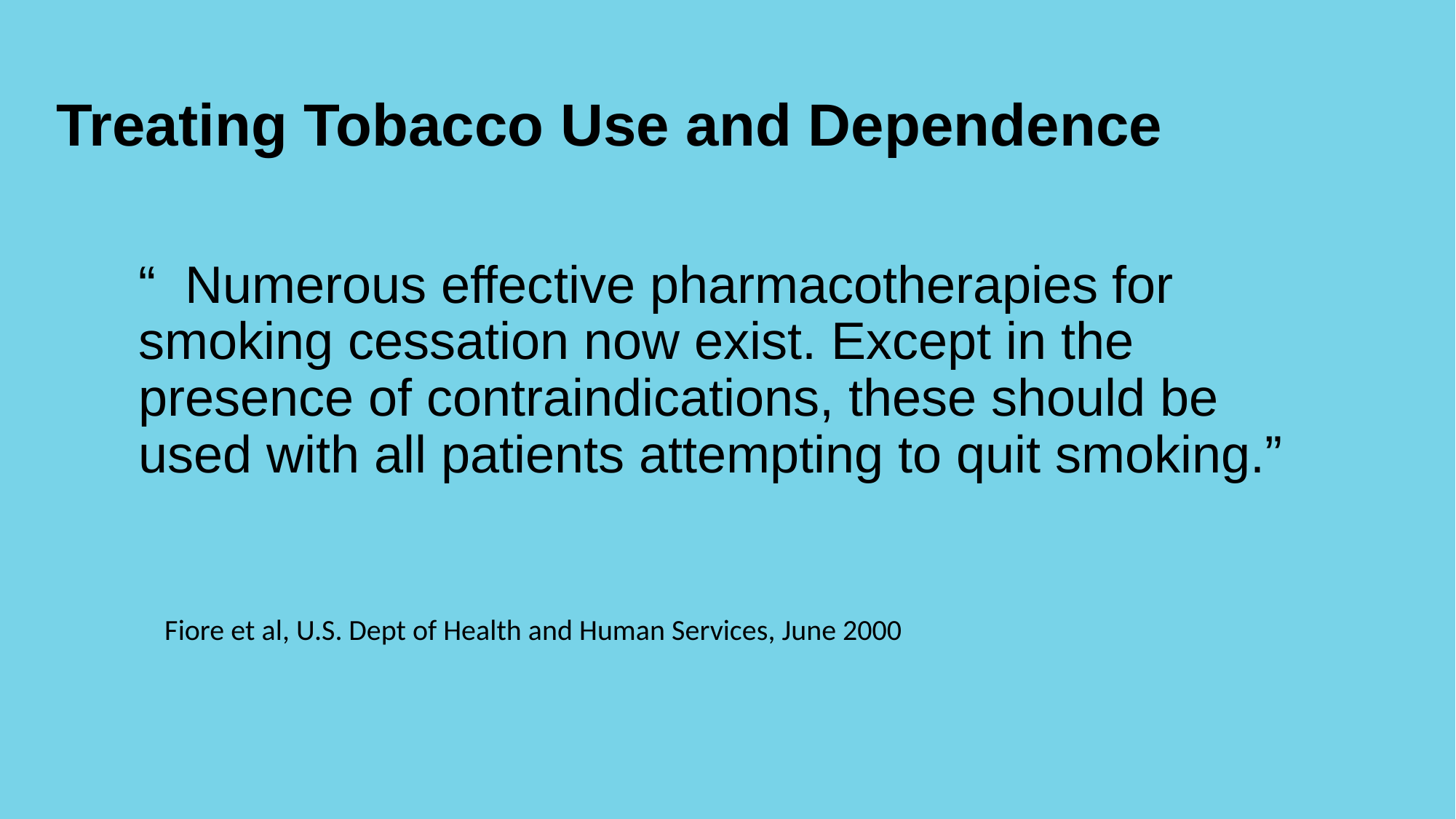

# Treating Tobacco Use and Dependence
“  Numerous effective pharmacotherapies for smoking cessation now exist. Except in the presence of contraindications, these should be used with all patients attempting to quit smoking.”

			Fiore et al, U.S. Dept of Health and Human Services, June 2000